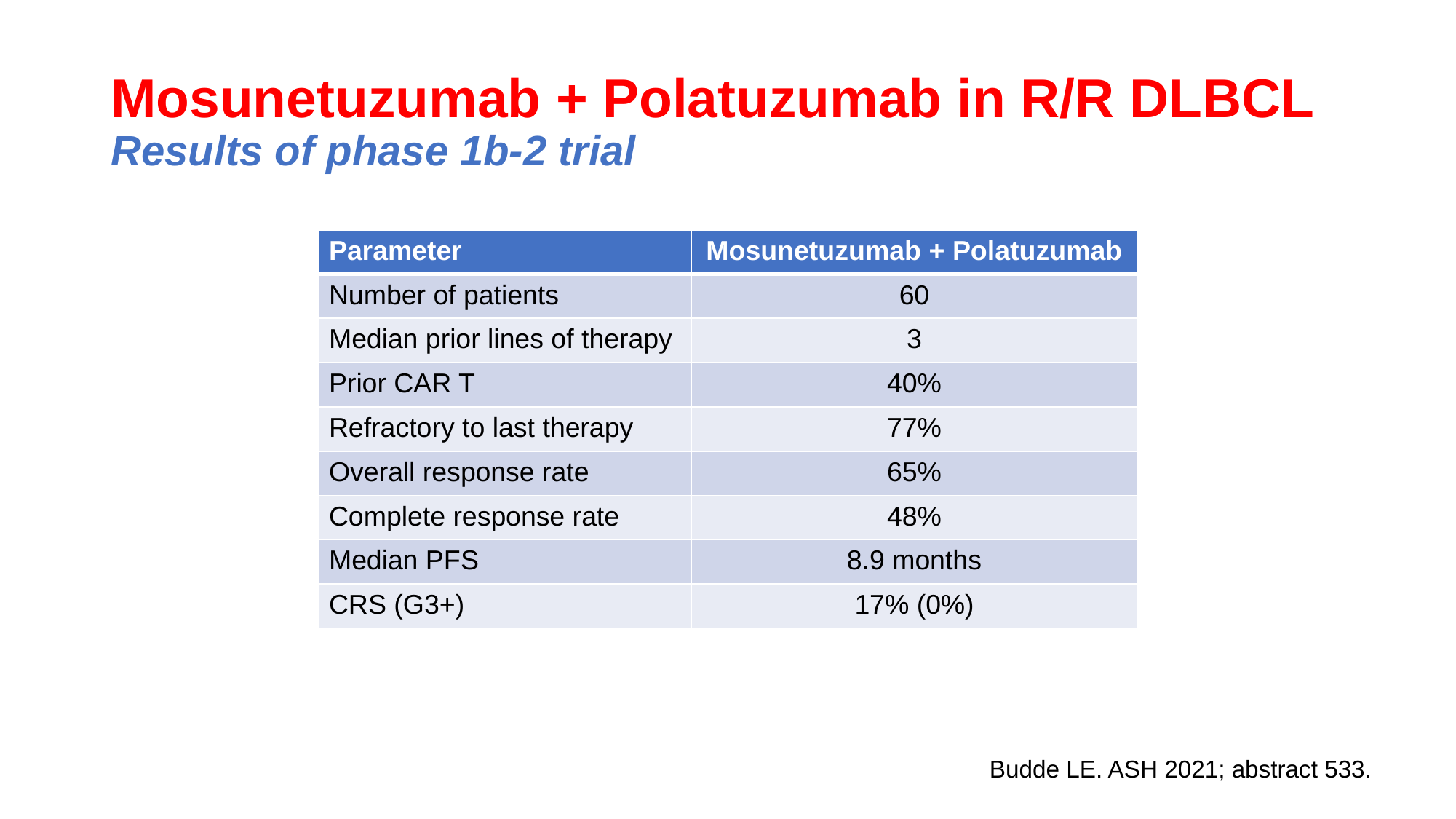

# Mosunetuzumab + Polatuzumab in R/R DLBCL Results of phase 1b-2 trial
| Parameter | Mosunetuzumab + Polatuzumab |
| --- | --- |
| Number of patients | 60 |
| Median prior lines of therapy | 3 |
| Prior CAR T | 40% |
| Refractory to last therapy | 77% |
| Overall response rate | 65% |
| Complete response rate | 48% |
| Median PFS | 8.9 months |
| CRS (G3+) | 17% (0%) |
Budde LE. ASH 2021; abstract 533.